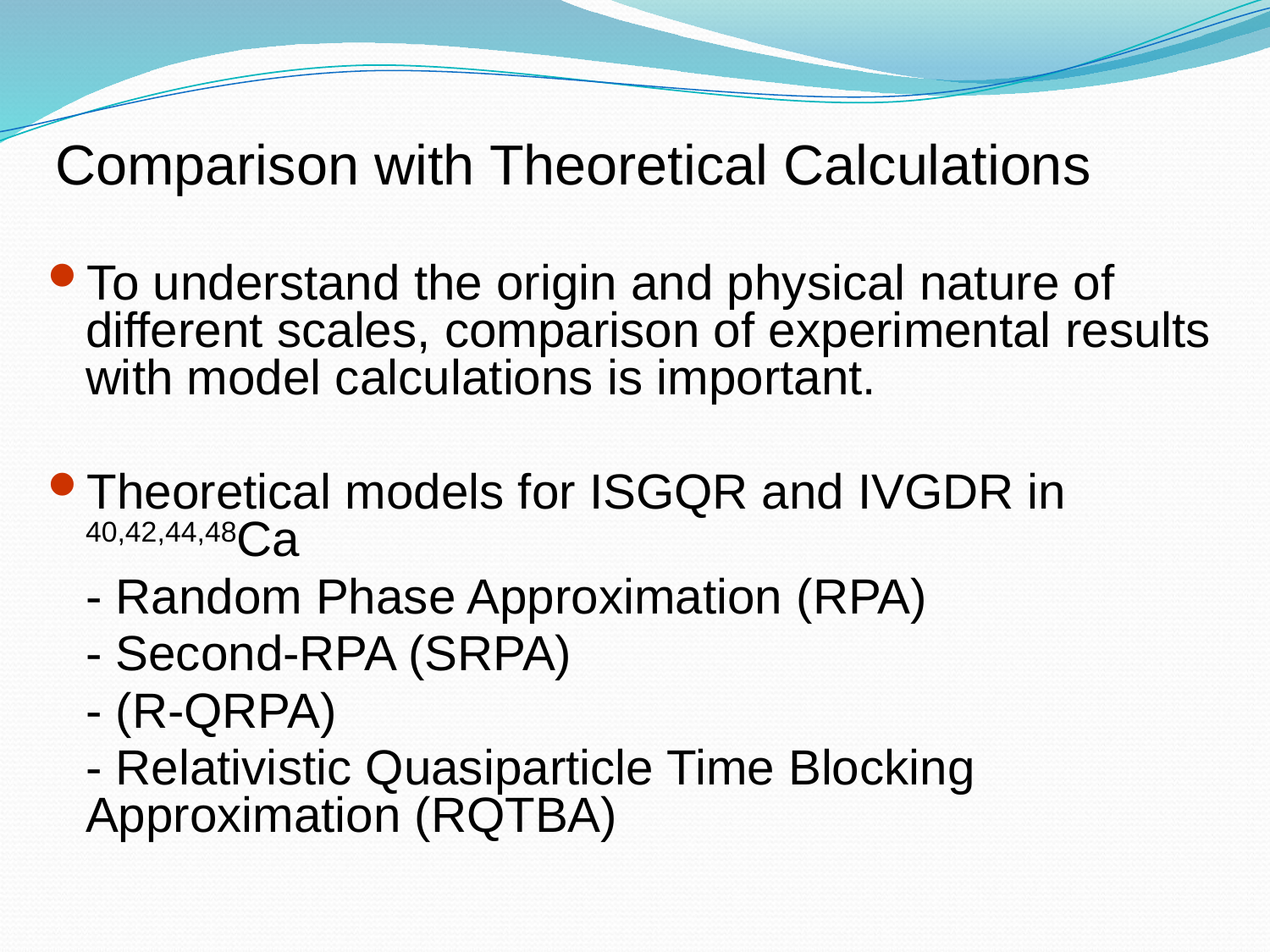

# Comparison with Theoretical Calculations
To understand the origin and physical nature of different scales, comparison of experimental results  with model calculations is important.

Theoretical models for ISGQR and IVGDR in 40,42,44,48Ca
	- Random Phase Approximation (RPA)
	- Second-RPA (SRPA)
	- (R-QRPA)
	- Relativistic Quasiparticle Time Blocking  Approximation (RQTBA)